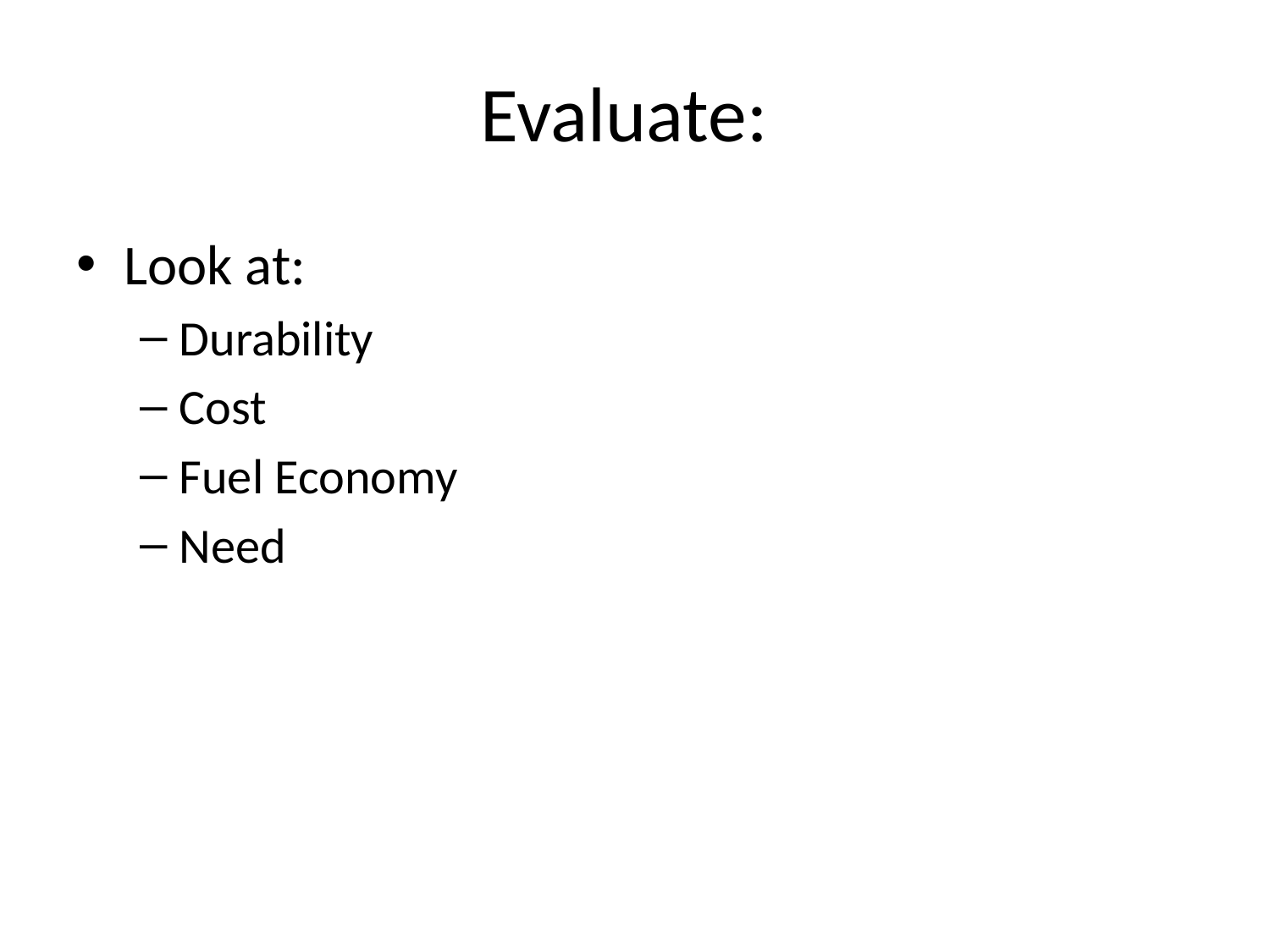

# Evaluate:
Look at:
Durability
Cost
Fuel Economy
Need